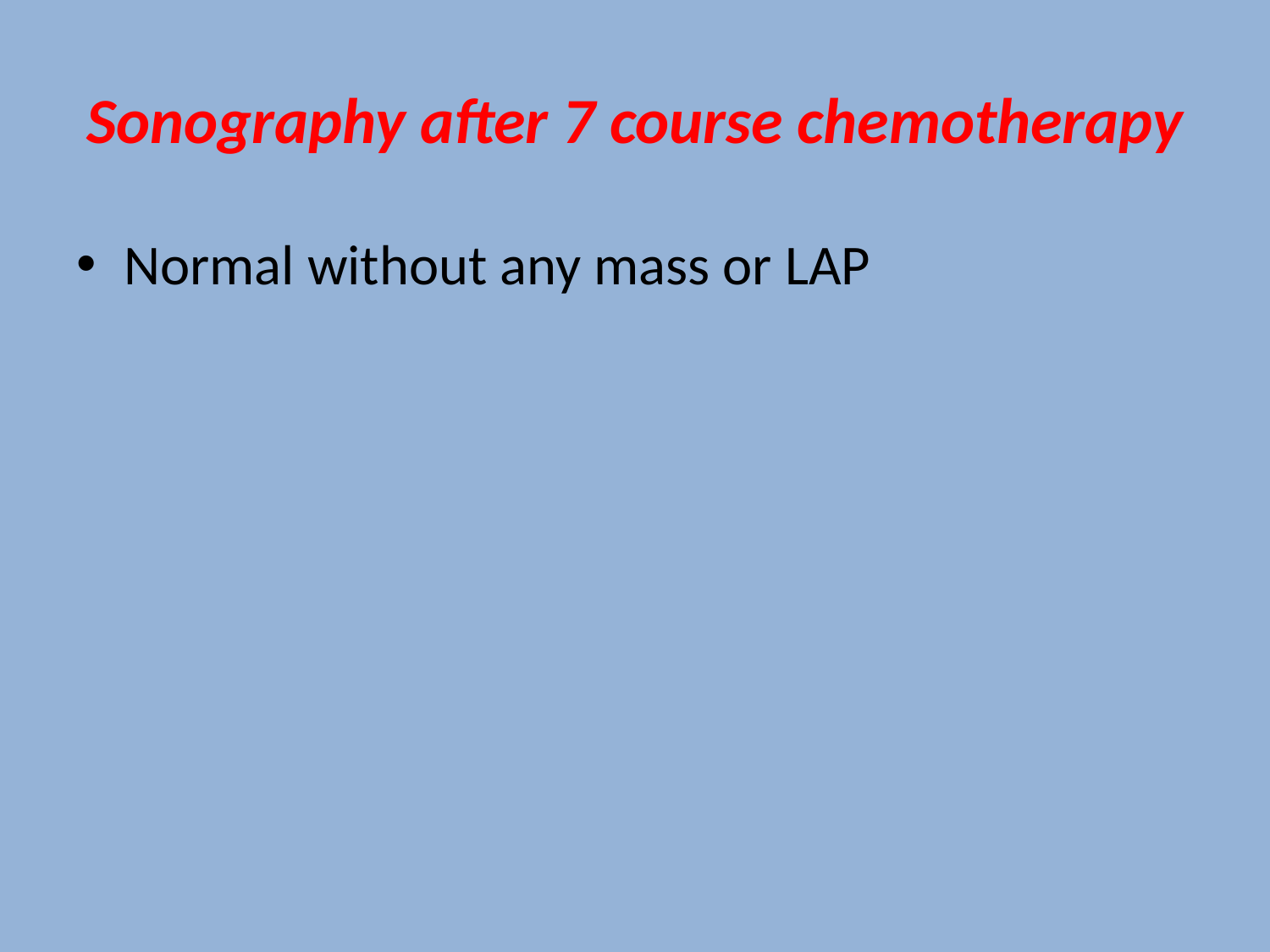

# Sonography after 7 course chemotherapy
Normal without any mass or LAP